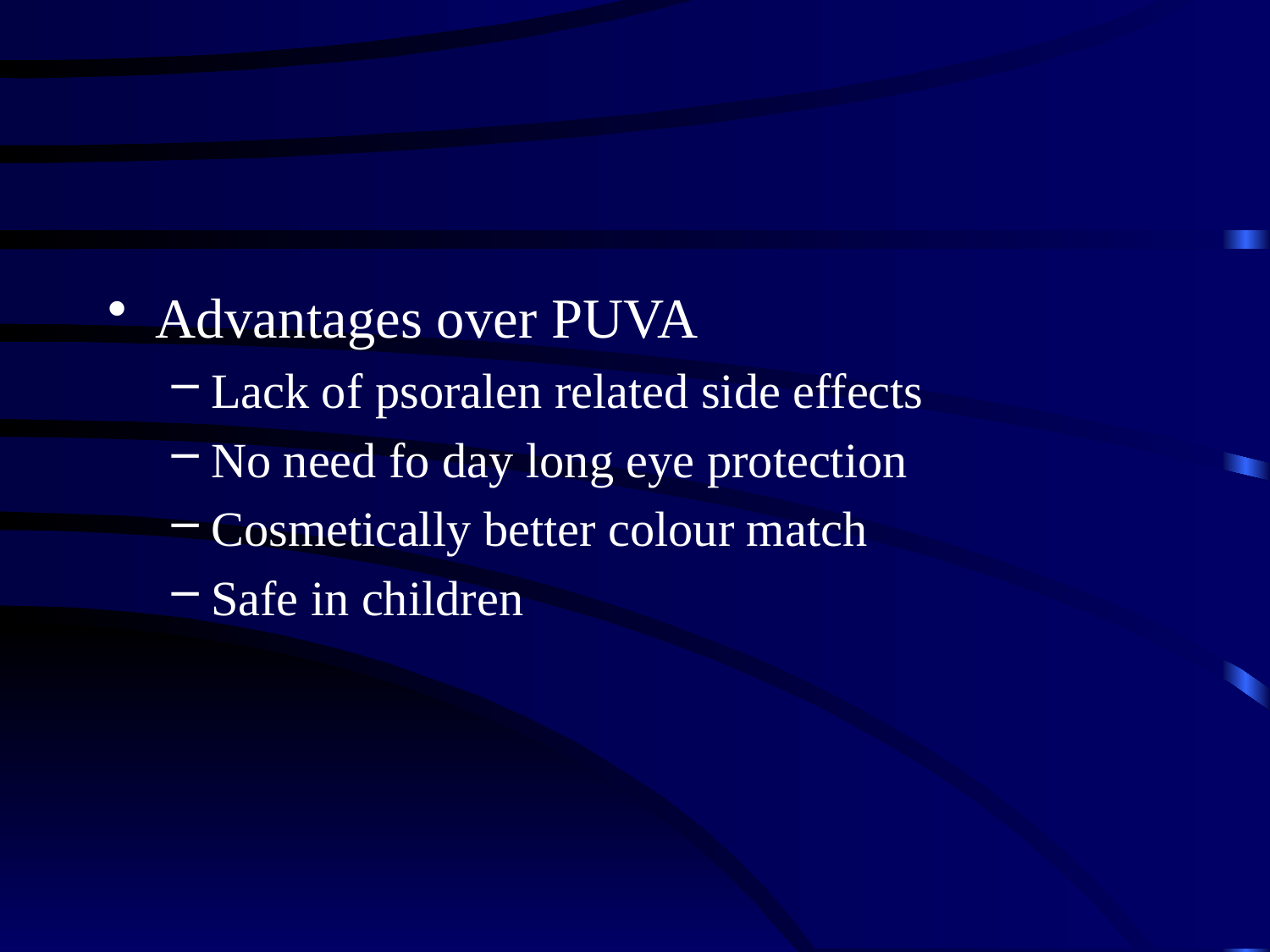

#
Advantages over PUVA
Lack of psoralen related side effects
No need fo day long eye protection
Cosmetically better colour match
Safe in children